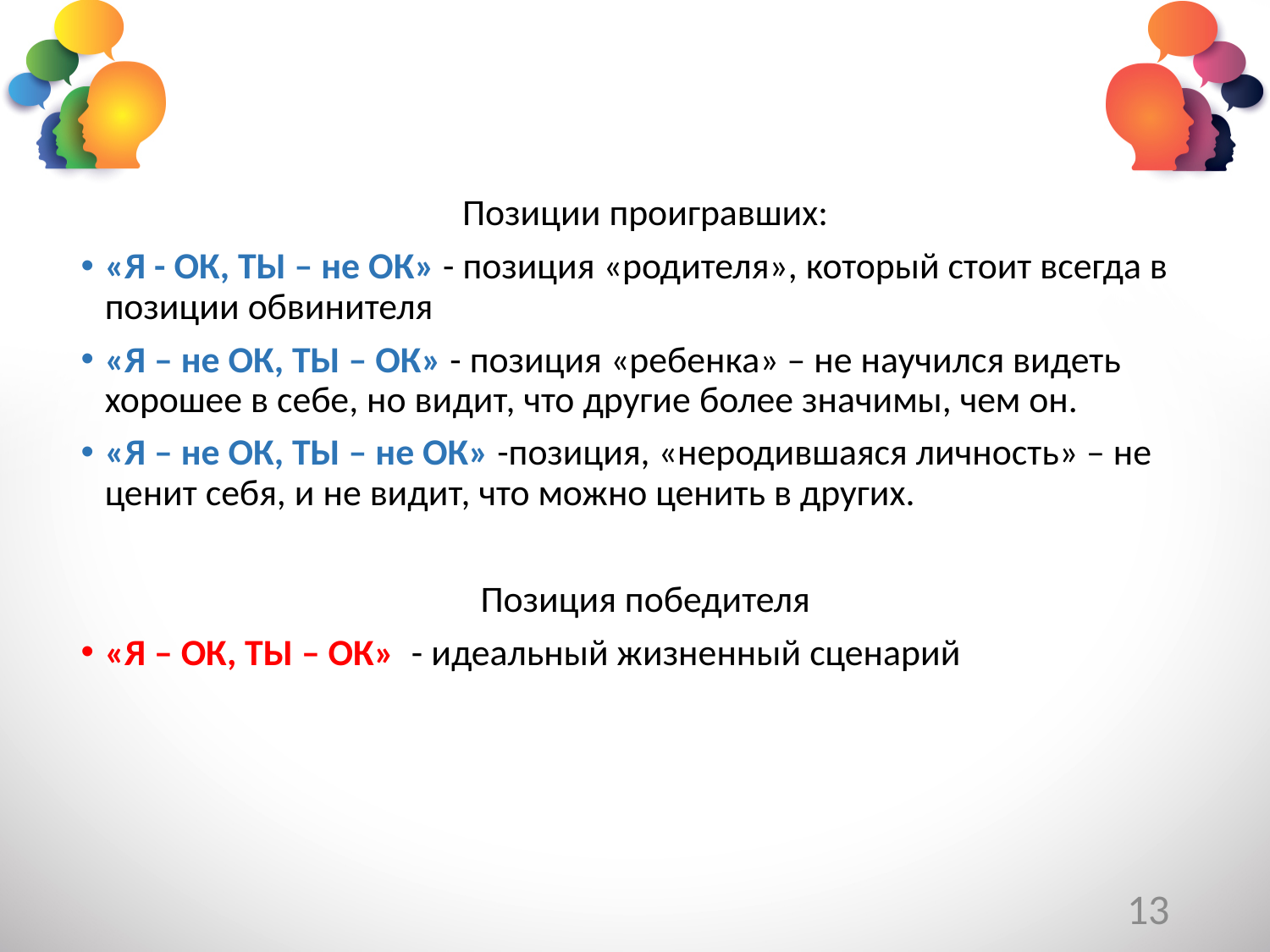

Позиции проигравших:
«Я - ОК, ТЫ – не ОК» - позиция «родителя», который стоит всегда в позиции обвинителя
«Я – не ОК, ТЫ – ОК» - позиция «ребенка» – не научился видеть хорошее в себе, но видит, что другие более значимы, чем он.
«Я – не ОК, ТЫ – не ОК» -позиция, «неродившаяся личность» – не ценит себя, и не видит, что можно ценить в других.

Позиция победителя
«Я – ОК, ТЫ – ОК»  - идеальный жизненный сценарий
13